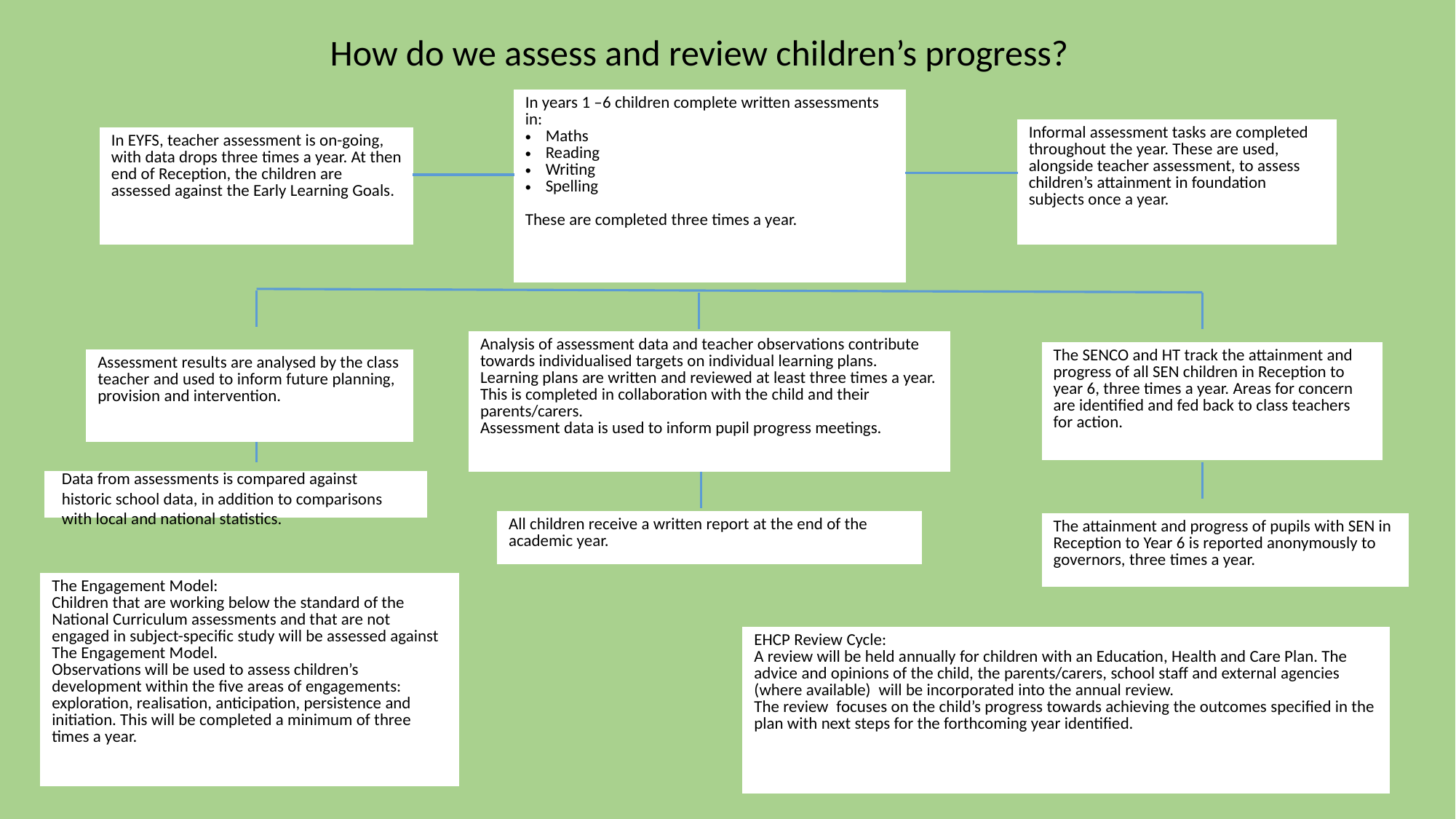

How do we assess and review children’s progress?
| In years 1 –6 children complete written assessments in: Maths Reading Writing Spelling These are completed three times a year. |
| --- |
| Informal assessment tasks are completed throughout the year. These are used, alongside teacher assessment, to assess children’s attainment in foundation subjects once a year. |
| --- |
| In EYFS, teacher assessment is on-going, with data drops three times a year. At then end of Reception, the children are assessed against the Early Learning Goals. |
| --- |
| Analysis of assessment data and teacher observations contribute towards individualised targets on individual learning plans. Learning plans are written and reviewed at least three times a year. This is completed in collaboration with the child and their parents/carers. Assessment data is used to inform pupil progress meetings. |
| --- |
| The SENCO and HT track the attainment and progress of all SEN children in Reception to year 6, three times a year. Areas for concern are identified and fed back to class teachers for action. |
| --- |
| Assessment results are analysed by the class teacher and used to inform future planning, provision and intervention. |
| --- |
Data from assessments is compared against historic school data, in addition to comparisons with local and national statistics.
|  |
| --- |
| All children receive a written report at the end of the academic year. |
| --- |
| The attainment and progress of pupils with SEN in Reception to Year 6 is reported anonymously to governors, three times a year. |
| --- |
| The Engagement Model: Children that are working below the standard of the National Curriculum assessments and that are not engaged in subject-specific study will be assessed against The Engagement Model. Observations will be used to assess children’s development within the five areas of engagements: exploration, realisation, anticipation, persistence and initiation. This will be completed a minimum of three times a year. |
| --- |
| EHCP Review Cycle: A review will be held annually for children with an Education, Health and Care Plan. The advice and opinions of the child, the parents/carers, school staff and external agencies (where available) will be incorporated into the annual review. The review focuses on the child’s progress towards achieving the outcomes specified in the plan with next steps for the forthcoming year identified. |
| --- |